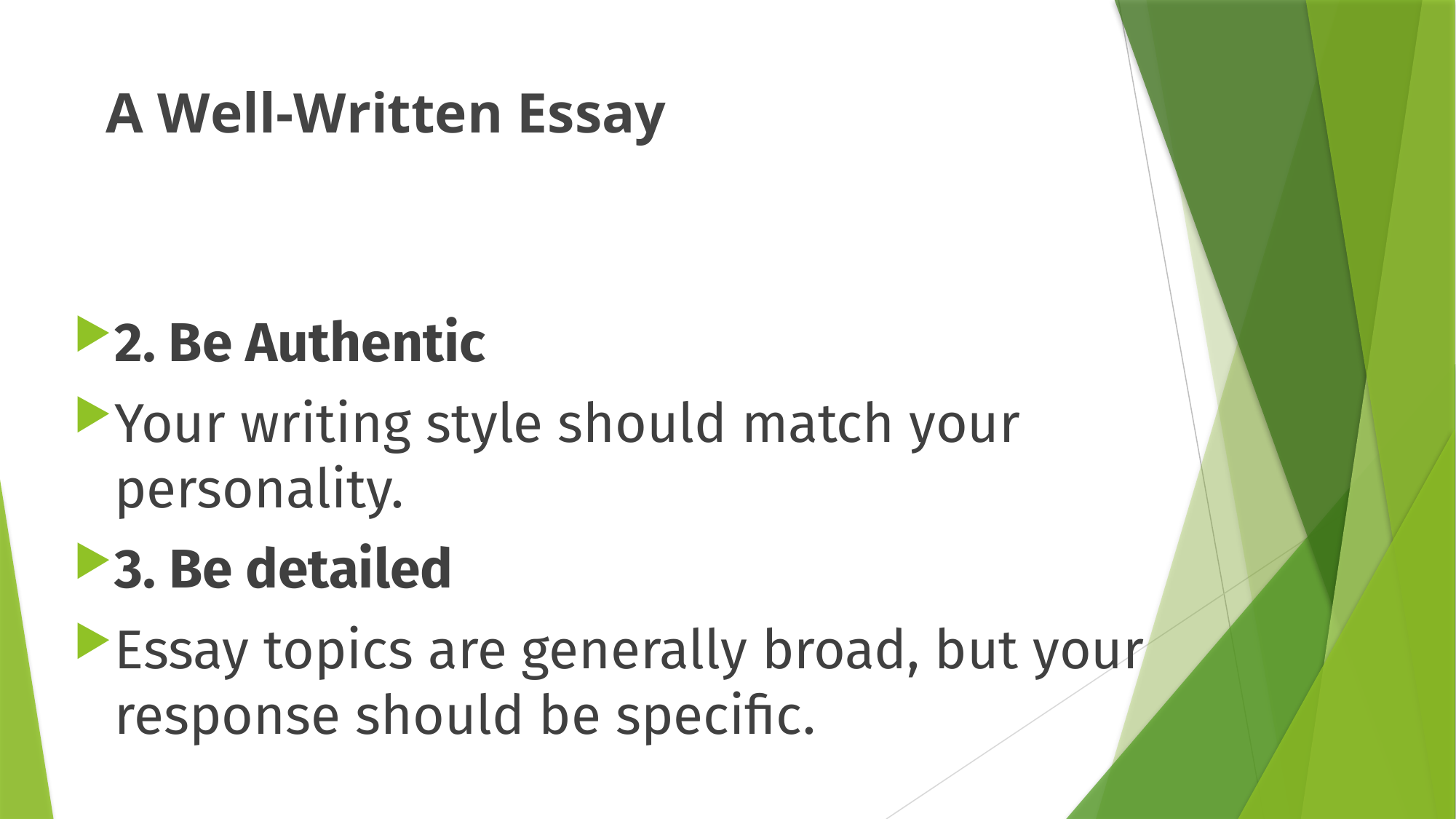

# A Well-Written Essay
2. Be Authentic
Your writing style should match your personality.
3. Be detailed
Essay topics are generally broad, but your response should be specific.